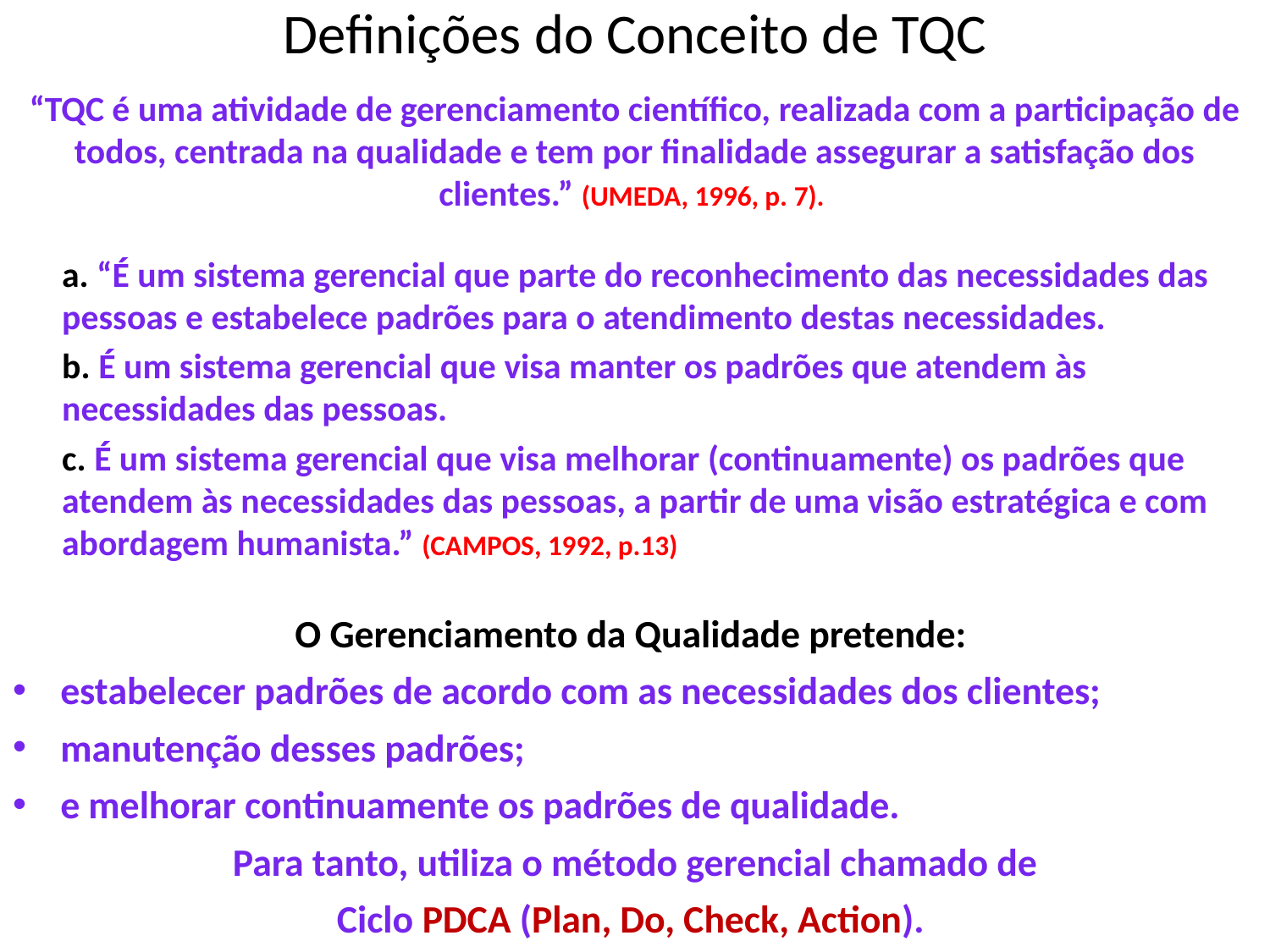

# Definições do Conceito de TQC
“TQC é uma atividade de gerenciamento científico, realizada com a participação de todos, centrada na qualidade e tem por finalidade assegurar a satisfação dos clientes.” (UMEDA, 1996, p. 7).
a. “É um sistema gerencial que parte do reconhecimento das necessidades das pessoas e estabelece padrões para o atendimento destas necessidades.
b. É um sistema gerencial que visa manter os padrões que atendem às necessidades das pessoas.
c. É um sistema gerencial que visa melhorar (continuamente) os padrões que atendem às necessidades das pessoas, a partir de uma visão estratégica e com abordagem humanista.” (CAMPOS, 1992, p.13)

O Gerenciamento da Qualidade pretende:
estabelecer padrões de acordo com as necessidades dos clientes;
manutenção desses padrões;
e melhorar continuamente os padrões de qualidade.
Para tanto, utiliza o método gerencial chamado de
Ciclo PDCA (Plan, Do, Check, Action).